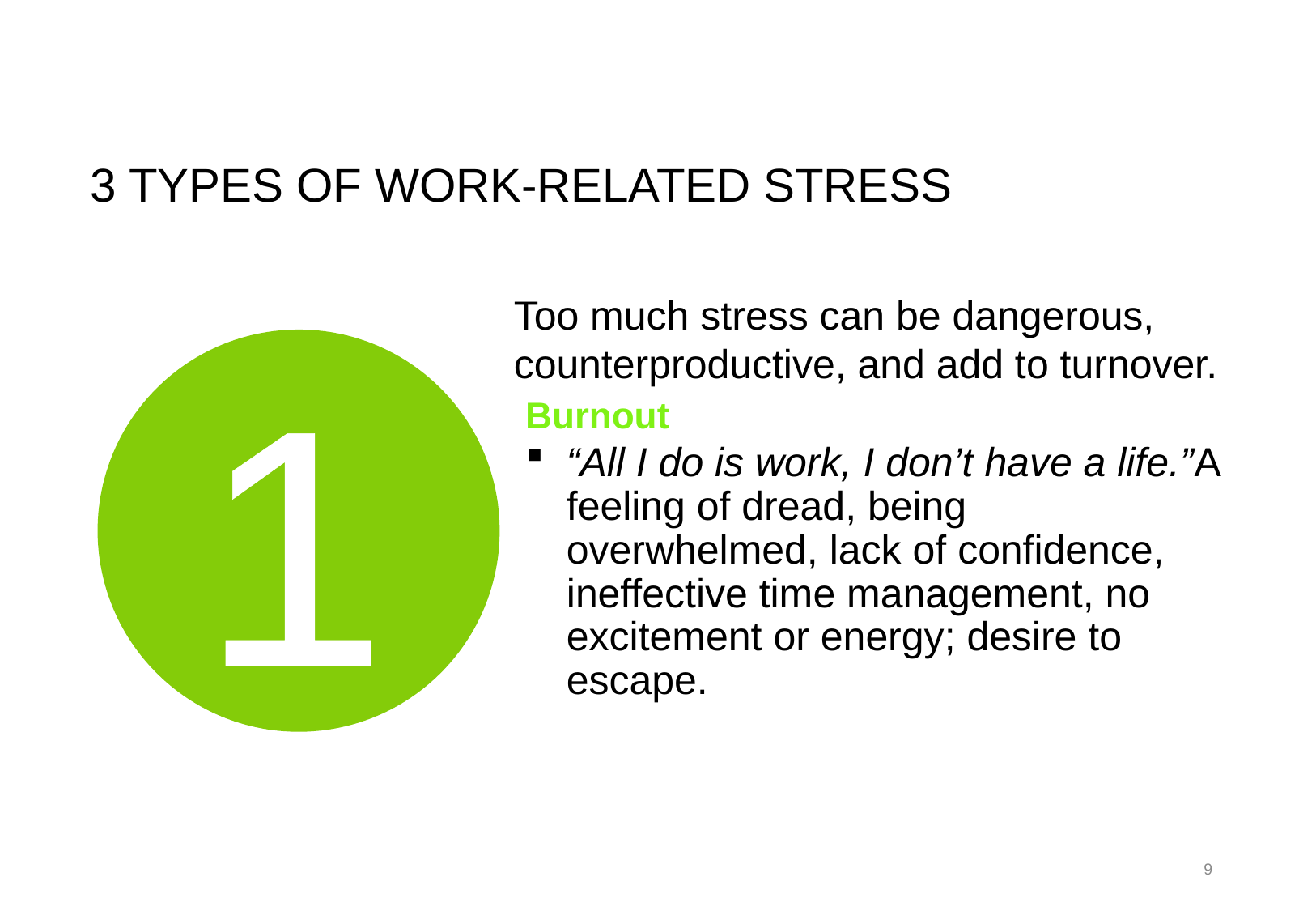

# 3 types of work-related stress
1
Too much stress can be dangerous, counterproductive, and add to turnover.
Burnout
“All I do is work, I don’t have a life.”A feeling of dread, being overwhelmed, lack of confidence, ineffective time management, no excitement or energy; desire to escape.

9